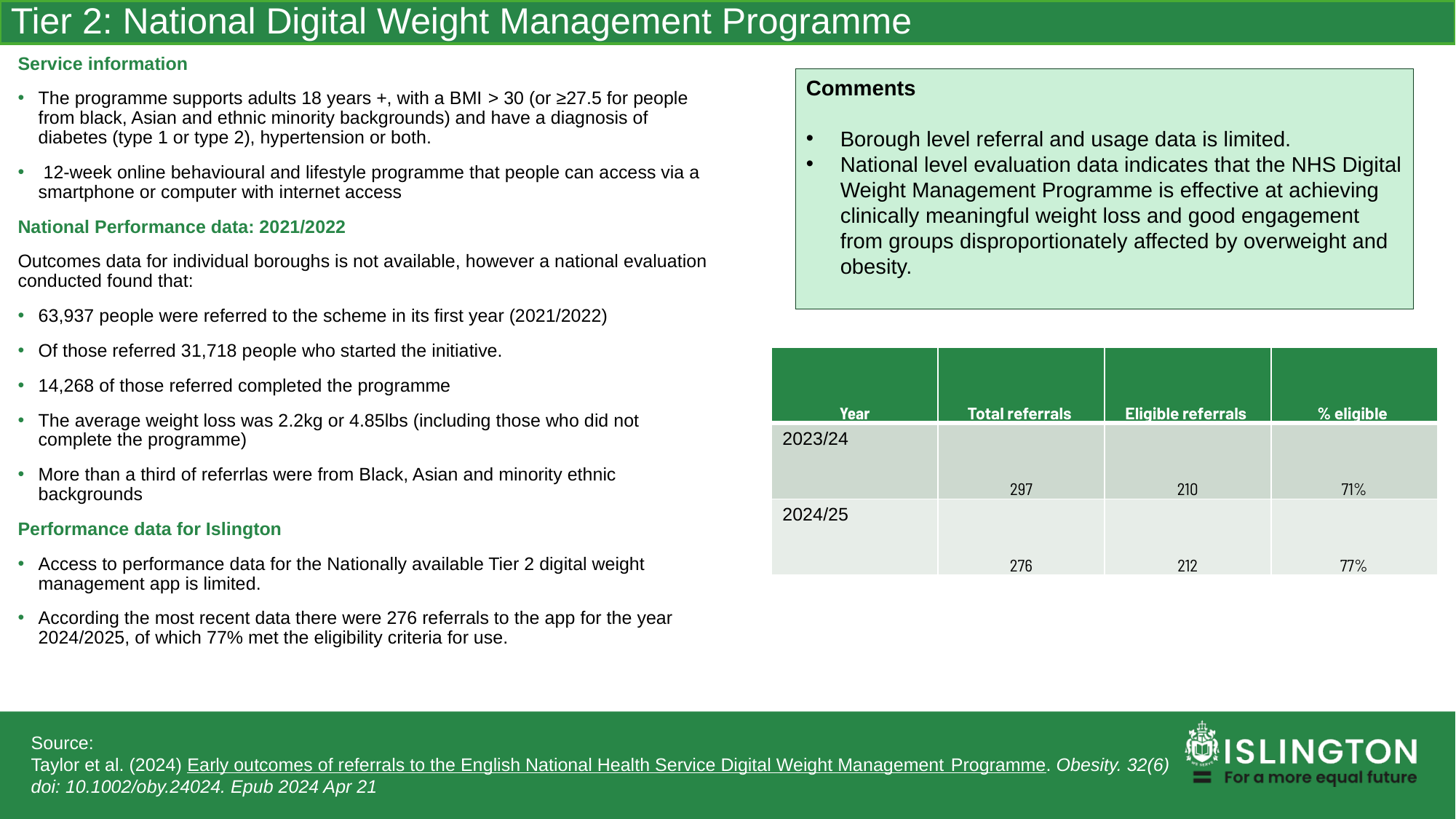

Tier 2: National Digital Weight Management Programme
Service information
The programme supports adults 18 years +, with a BMI > 30 (or ≥27.5 for people from black, Asian and ethnic minority backgrounds) and have a diagnosis of diabetes (type 1 or type 2), hypertension or both.
 12-week online behavioural and lifestyle programme that people can access via a smartphone or computer with internet access
National Performance data: 2021/2022
Outcomes data for individual boroughs is not available, however a national evaluation conducted found that:
63,937 people were referred to the scheme in its first year (2021/2022)
Of those referred 31,718 people who started the initiative.
14,268 of those referred completed the programme
The average weight loss was 2.2kg or 4.85lbs (including those who did not complete the programme)
More than a third of referrlas were from Black, Asian and minority ethnic backgrounds
Performance data for Islington
Access to performance data for the Nationally available Tier 2 digital weight management app is limited.
According the most recent data there were 276 referrals to the app for the year 2024/2025, of which 77% met the eligibility criteria for use.
Comments
Borough level referral and usage data is limited.
National level evaluation data indicates that the NHS Digital Weight Management Programme is effective at achieving clinically meaningful weight loss and good engagement from groups disproportionately affected by overweight and obesity.

| Year | Total referrals | Eligible referrals | % eligible |
| --- | --- | --- | --- |
| 2023/24 | 297 | 210 | 71% |
| 2024/25 | 276 | 212 | 77% |
Source:
Taylor et al. (2024) Early outcomes of referrals to the English National Health Service Digital Weight Management Programme. Obesity. 32(6)
doi: 10.1002/oby.24024. Epub 2024 Apr 21